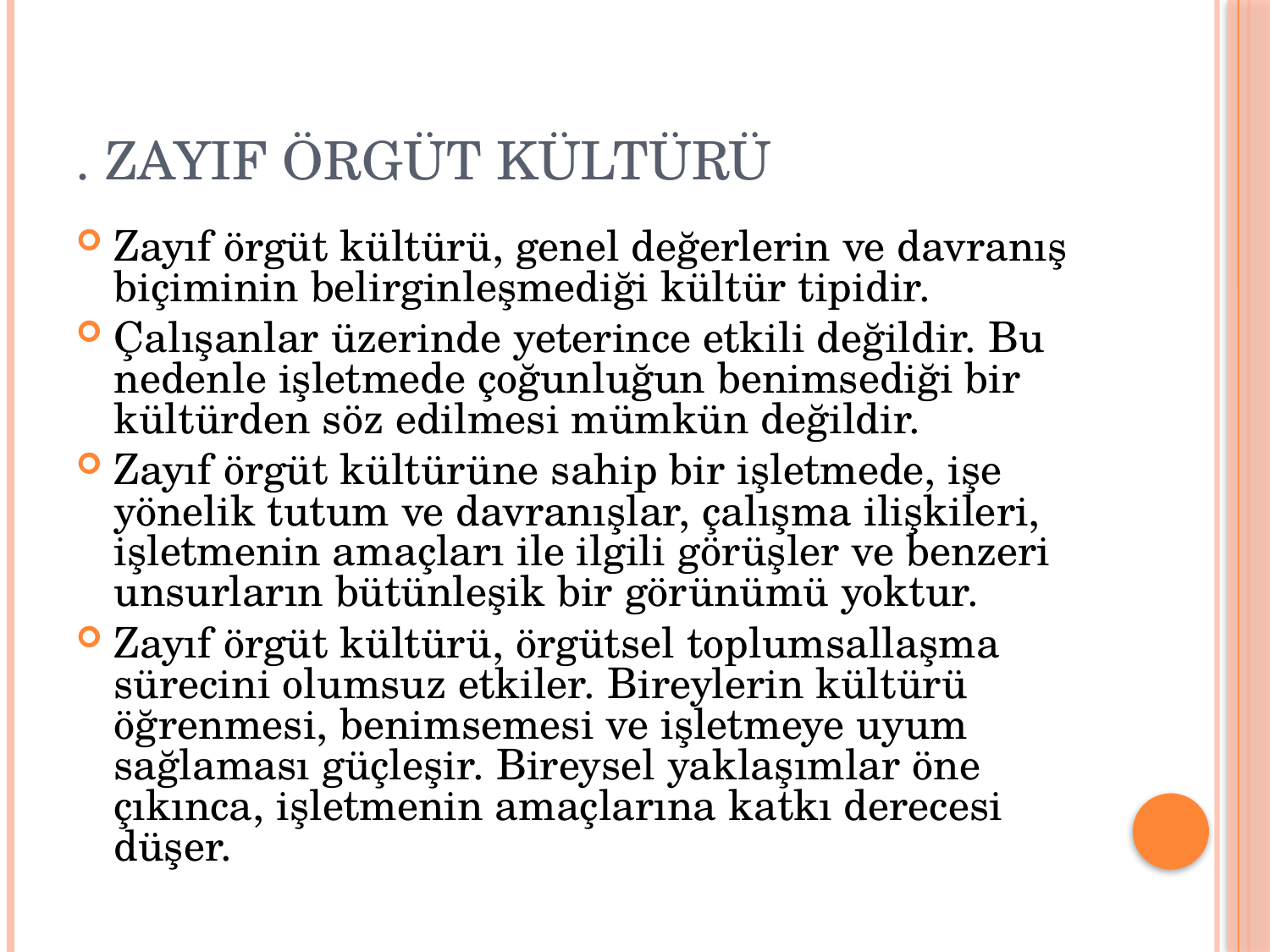

# . Zayıf Örgüt Kültürü
Zayıf örgüt kültürü, genel değerlerin ve davranış biçiminin belirginleşmediği kültür tipidir.
Çalışanlar üzerinde yeterince etkili değildir. Bu nedenle işletmede çoğunluğun benimsediği bir kültürden söz edilmesi mümkün değildir.
Zayıf örgüt kültürüne sahip bir işletmede, işe yönelik tutum ve davranışlar, çalışma ilişkileri, işletmenin amaçları ile ilgili görüşler ve benzeri unsurların bütünleşik bir görünümü yoktur.
Zayıf örgüt kültürü, örgütsel toplumsallaşma sürecini olumsuz etkiler. Bireylerin kültürü öğrenmesi, benimsemesi ve işletmeye uyum sağlaması güçleşir. Bireysel yaklaşımlar öne çıkınca, işletmenin amaçlarına katkı derecesi düşer.